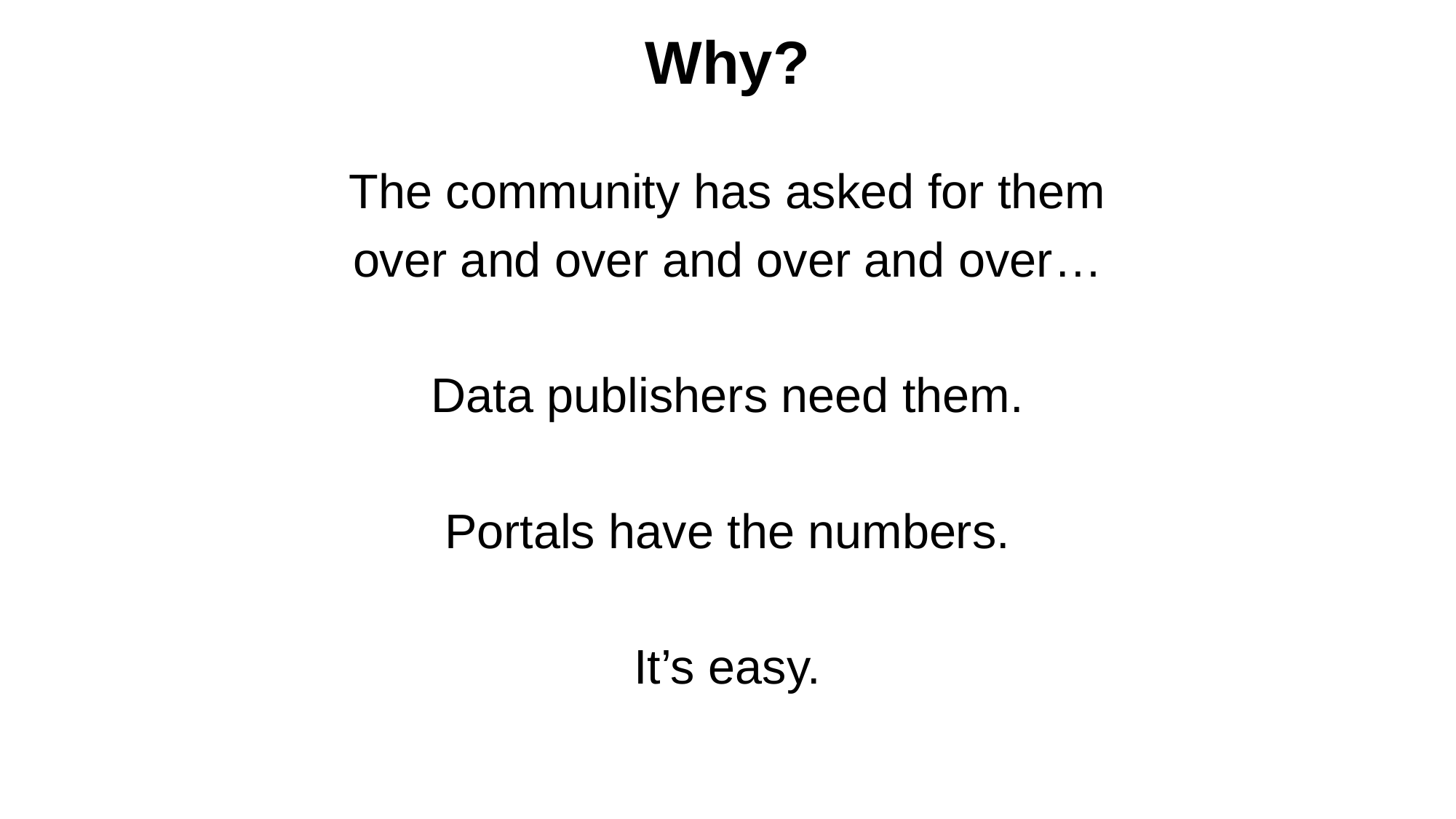

Why?
The community has asked for them
over and over and over and over…

Data publishers need them.

Portals have the numbers.

It’s easy.